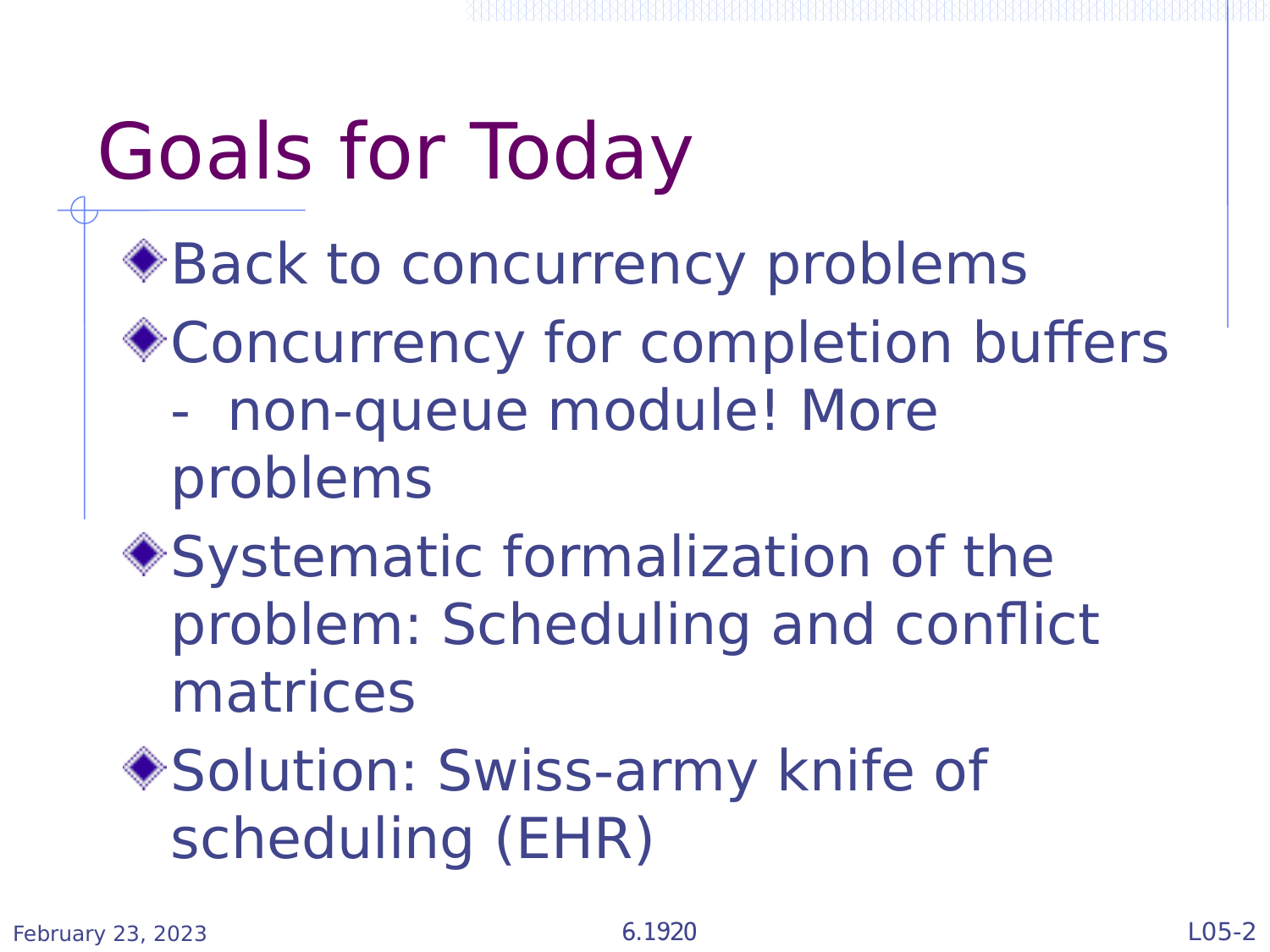

# Goals for Today
Back to concurrency problems
Concurrency for completion buffers -  non-queue module! More problems
Systematic formalization of the problem: Scheduling and conflict matrices
Solution: Swiss-army knife of scheduling (EHR)
February 23, 2023
6.1920
L05-2